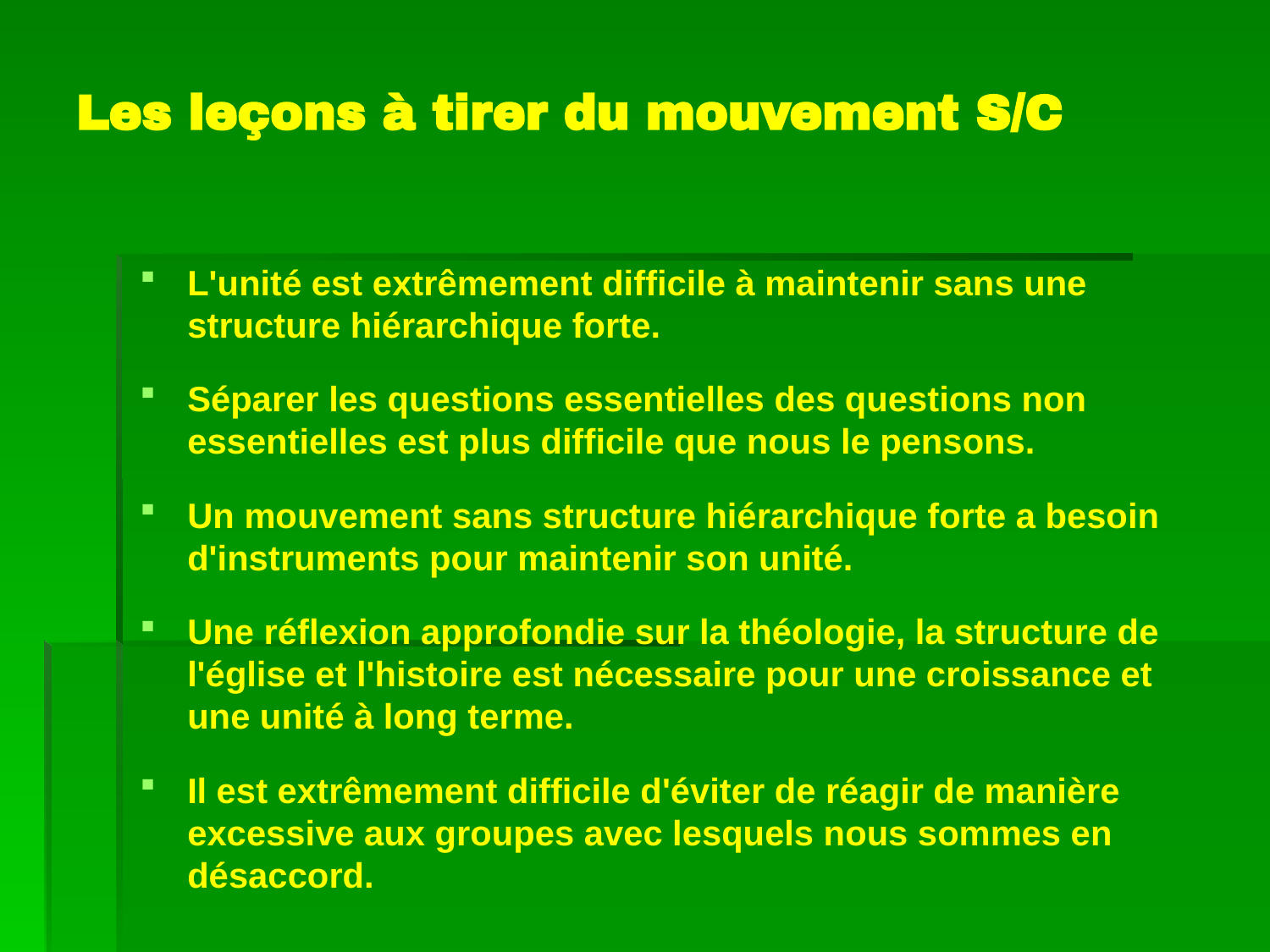

# Les leçons à tirer du mouvement S/C
L'unité est extrêmement difficile à maintenir sans une structure hiérarchique forte.

Séparer les questions essentielles des questions non essentielles est plus difficile que nous le pensons.

Un mouvement sans structure hiérarchique forte a besoin d'instruments pour maintenir son unité.

Une réflexion approfondie sur la théologie, la structure de l'église et l'histoire est nécessaire pour une croissance et une unité à long terme.

Il est extrêmement difficile d'éviter de réagir de manière excessive aux groupes avec lesquels nous sommes en désaccord.